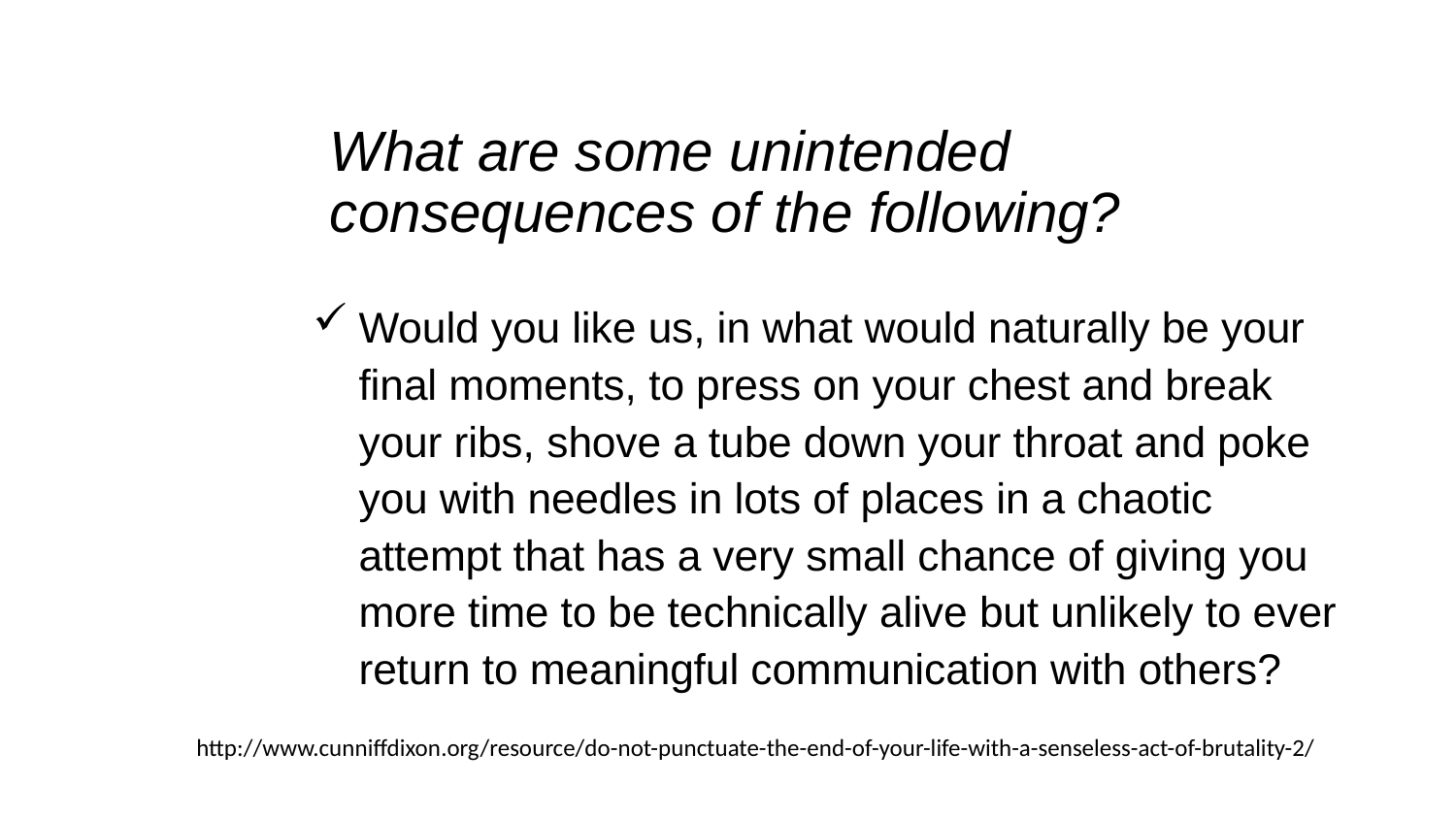

# What are some unintended consequences of the following?
Would you like us, in what would naturally be your final moments, to press on your chest and break your ribs, shove a tube down your throat and poke you with needles in lots of places in a chaotic attempt that has a very small chance of giving you more time to be technically alive but unlikely to ever return to meaningful communication with others?

http://www.cunniffdixon.org/resource/do-not-punctuate-the-end-of-your-life-with-a-senseless-act-of-brutality-2/